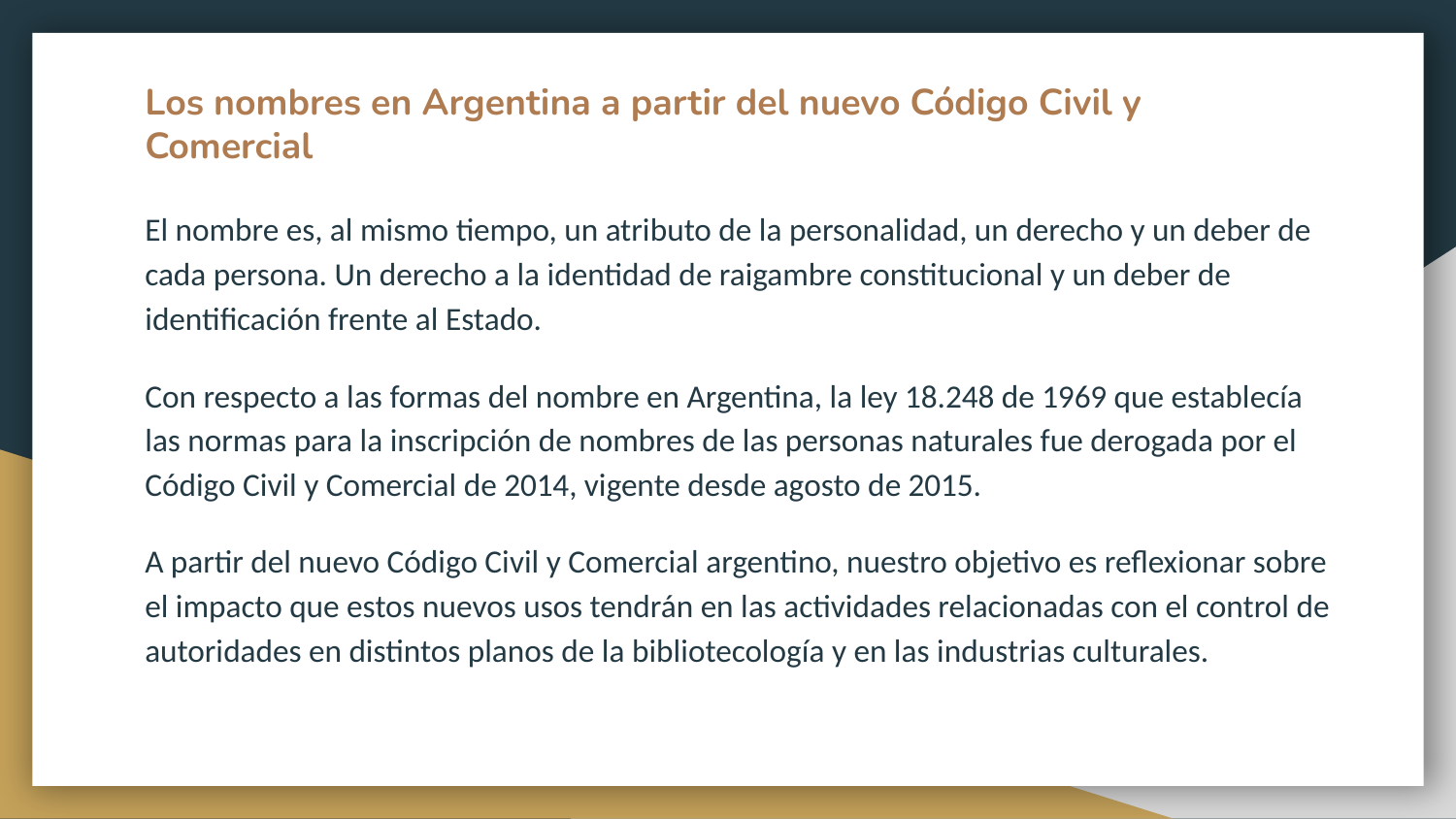

# Los nombres en Argentina a partir del nuevo Código Civil y Comercial
El nombre es, al mismo tiempo, un atributo de la personalidad, un derecho y un deber de cada persona. Un derecho a la identidad de raigambre constitucional y un deber de identificación frente al Estado.
Con respecto a las formas del nombre en Argentina, la ley 18.248 de 1969 que establecía las normas para la inscripción de nombres de las personas naturales fue derogada por el Código Civil y Comercial de 2014, vigente desde agosto de 2015.
A partir del nuevo Código Civil y Comercial argentino, nuestro objetivo es reflexionar sobre el impacto que estos nuevos usos tendrán en las actividades relacionadas con el control de autoridades en distintos planos de la bibliotecología y en las industrias culturales.